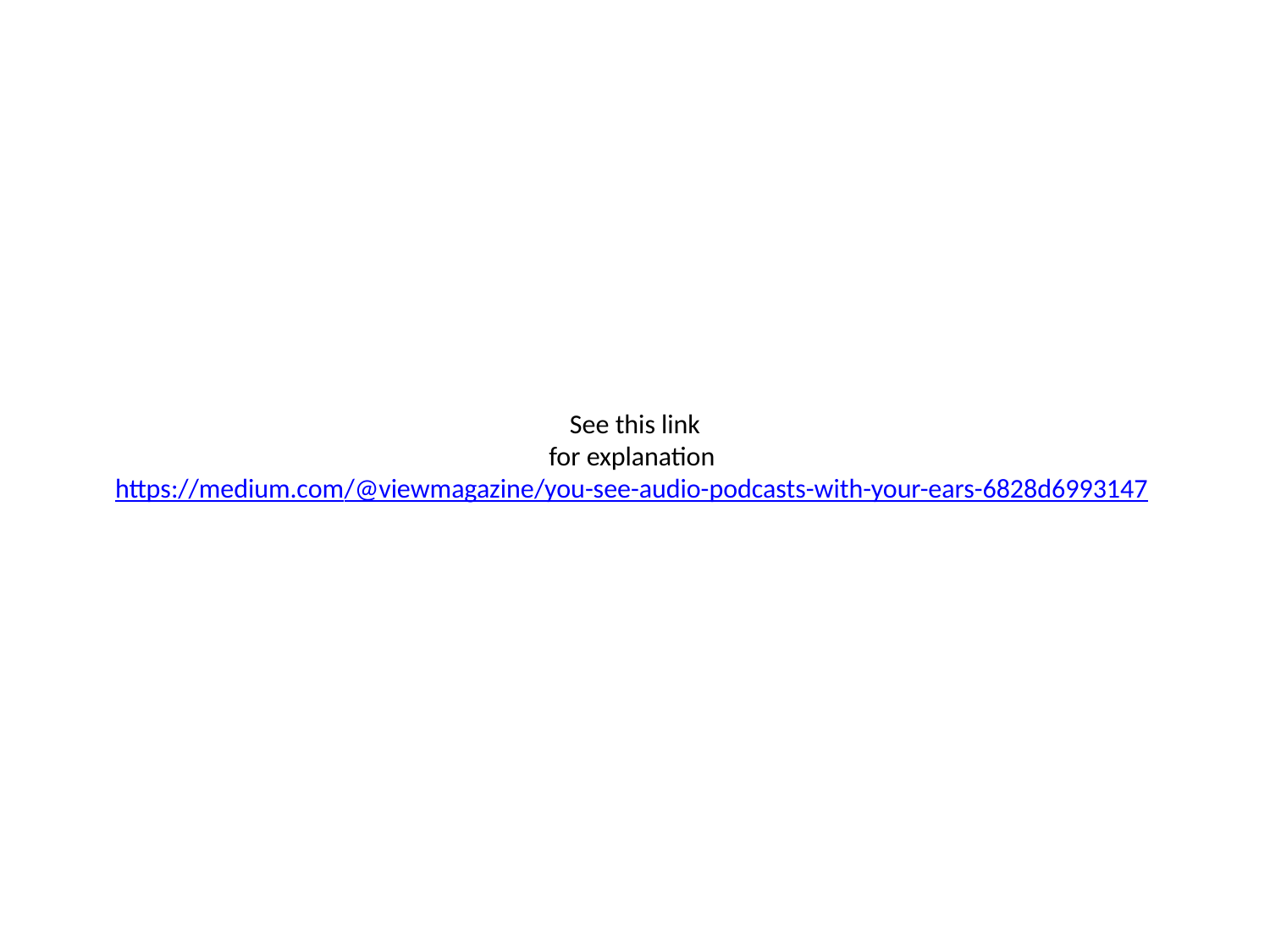

# See this link for explanation https://medium.com/@viewmagazine/you-see-audio-podcasts-with-your-ears-6828d6993147
By DR DAVID DUNKLEY GYIMAH